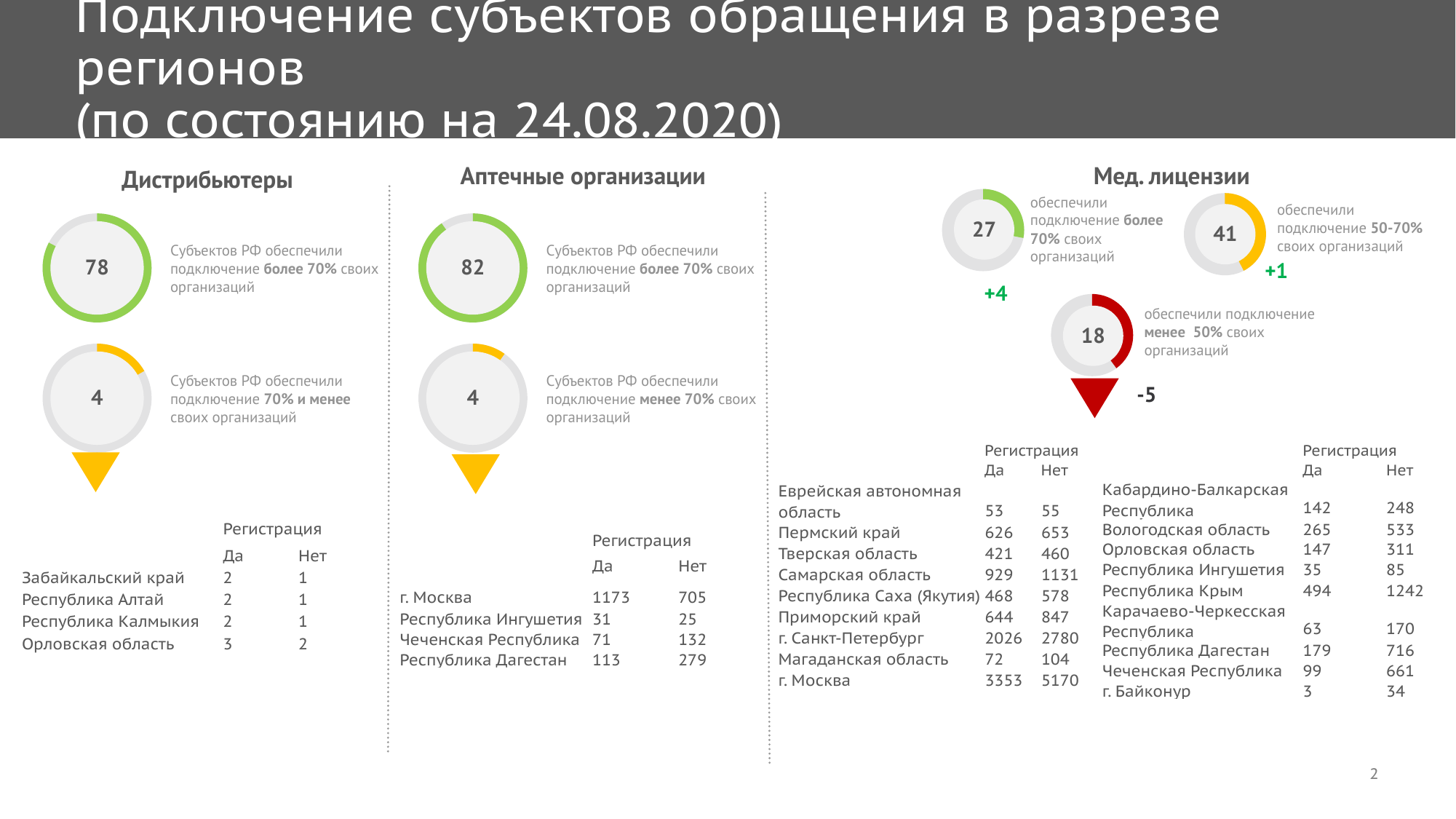

# Подключение субъектов обращения в разрезе регионов (по состоянию на 24.08.2020)
Аптечные организации
Мед. лицензии
Дистрибьютеры

27

41
обеспечили подключение 50-70% своих организаций
обеспечили подключение более 70% своих организаций

78
82
Субъектов РФ обеспечили подключение более 70% своих организаций
Субъектов РФ обеспечили подключение более 70% своих организаций
+1
+4

18
обеспечили подключение менее  50% своих организаций

4
4

-5
Субъектов РФ обеспечили подключение 70% и менее своих организаций
Субъектов РФ обеспечили подключение менее 70% своих организаций

|  | Регистрация |  |
| --- | --- | --- |
|  | Да | Нет |
| Еврейская автономная область | 53 | 55 |
| Пермский край | 626 | 653 |
| Тверская область | 421 | 460 |
| Самарская область | 929 | 1131 |
| Республика Саха (Якутия) | 468 | 578 |
| Приморский край | 644 | 847 |
| г. Санкт-Петербург | 2026 | 2780 |
| Магаданская область | 72 | 104 |
| г. Москва | 3353 | 5170 |
|  |  |  |
|  |  |  |
|  |  |  |
|  |  |  |
|  | Регистрация |  |
| --- | --- | --- |
|  | Да | Нет |
| Кабардино-Балкарская Республика | 142 | 248 |
| Вологодская область | 265 | 533 |
| Орловская область | 147 | 311 |
| Республика Ингушетия | 35 | 85 |
| Республика Крым | 494 | 1242 |
| Карачаево-Черкесская Республика | 63 | 170 |
| Республика Дагестан | 179 | 716 |
| Чеченская Республика | 99 | 661 |
| г. Байконур | 3 | 34 |

|  | Регистрация |  |
| --- | --- | --- |
|  | Да | Нет |
| г. Москва | 1173 | 705 |
| Республика Ингушетия | 31 | 25 |
| Чеченская Республика | 71 | 132 |
| Республика Дагестан | 113 | 279 |
|  | Регистрация |  |
| --- | --- | --- |
|  | Да | Нет |
| Забайкальский край | 2 | 1 |
| Республика Алтай | 2 | 1 |
| Республика Калмыкия | 2 | 1 |
| Орловская область | 3 | 2 |
|  |  |  |
|  |  |  |